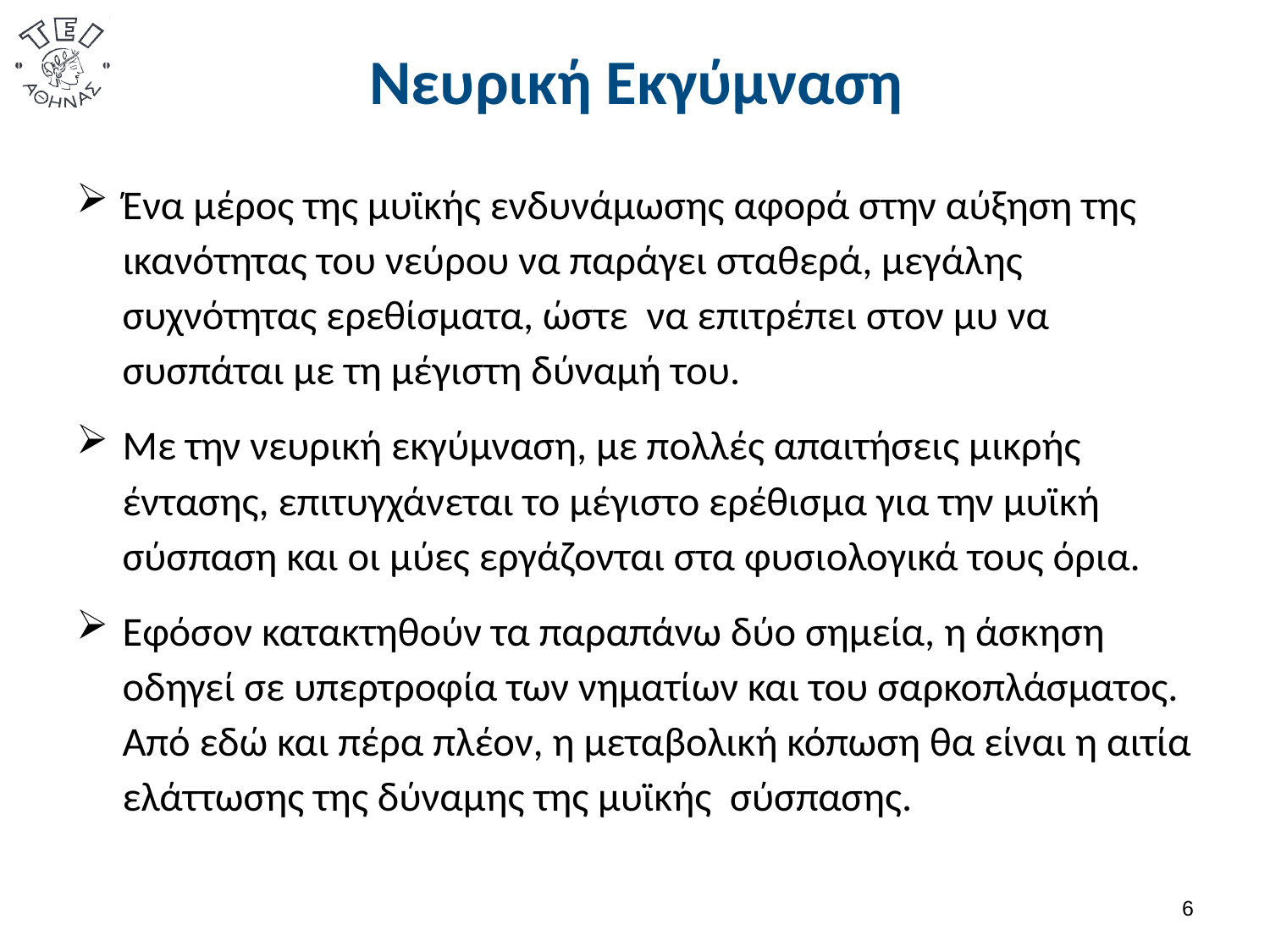

# Νευρική Εκγύμναση
Ένα μέρος της μυϊκής ενδυνάμωσης αφορά στην αύξηση της ικανότητας του νεύρου να παράγει σταθερά, μεγάλης συχνότητας ερεθίσματα, ώστε  να επιτρέπει στον μυ να συσπάται με τη μέγιστη δύναμή του.
Με την νευρική εκγύμναση, με πολλές απαιτήσεις μικρής  έντασης, επιτυγχάνεται το μέγιστο ερέθισμα για την μυϊκή σύσπαση και οι μύες εργάζονται στα φυσιολογικά τους όρια.
Εφόσον κατακτηθούν τα παραπάνω δύο σημεία, η άσκηση οδηγεί σε υπερτροφία των νηματίων και του σαρκοπλάσματος. Από εδώ και πέρα πλέον, η μεταβολική κόπωση θα είναι η αιτία ελάττωσης της δύναμης της μυϊκής  σύσπασης.

6